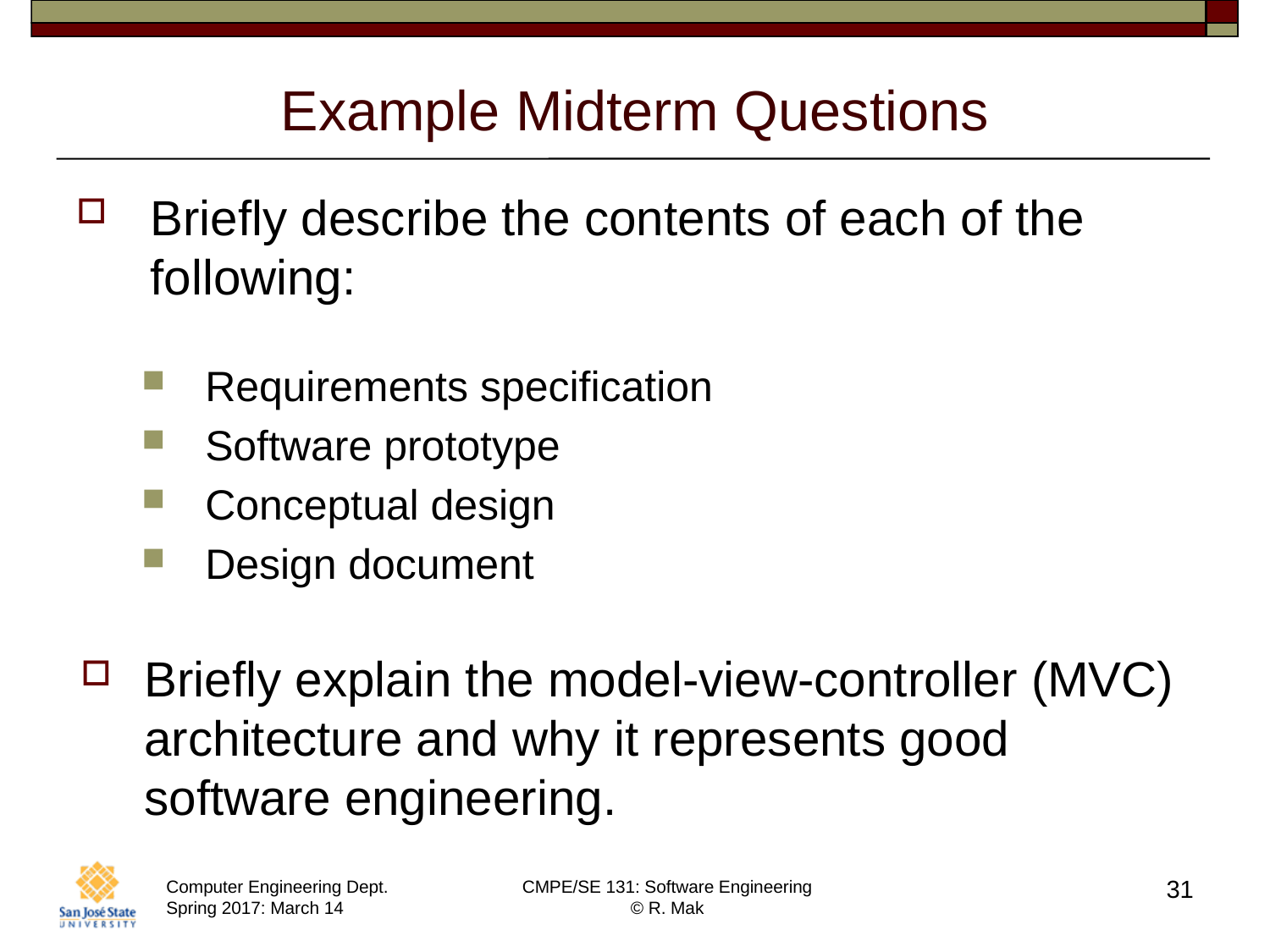

# Example Midterm Questions
Briefly describe the contents of each of the following:

Requirements specification
Software prototype
Conceptual design
Design document

Briefly explain the model-view-controller (MVC) architecture and why it represents good software engineering.
31